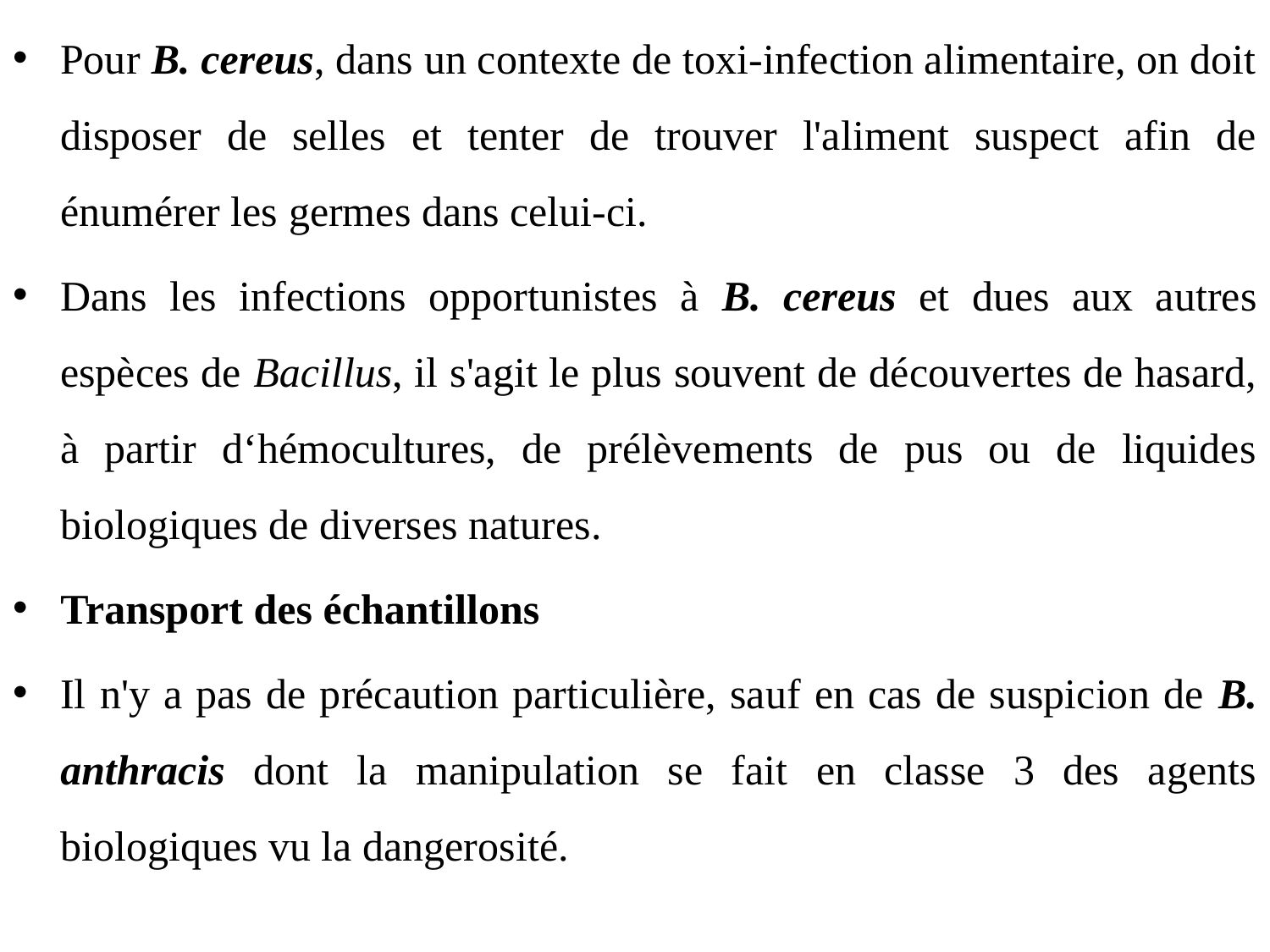

Pour B. cereus, dans un contexte de toxi-infection alimentaire, on doit disposer de selles et tenter de trouver l'aliment suspect afin de énumérer les germes dans celui-ci.
Dans les infections opportunistes à B. cereus et dues aux autres espèces de Bacillus, il s'agit le plus souvent de découvertes de hasard, à partir d‘hémocultures, de prélèvements de pus ou de liquides biologiques de diverses natures.
Transport des échantillons
Il n'y a pas de précaution particulière, sauf en cas de suspicion de B. anthracis dont la manipulation se fait en classe 3 des agents biologiques vu la dangerosité.